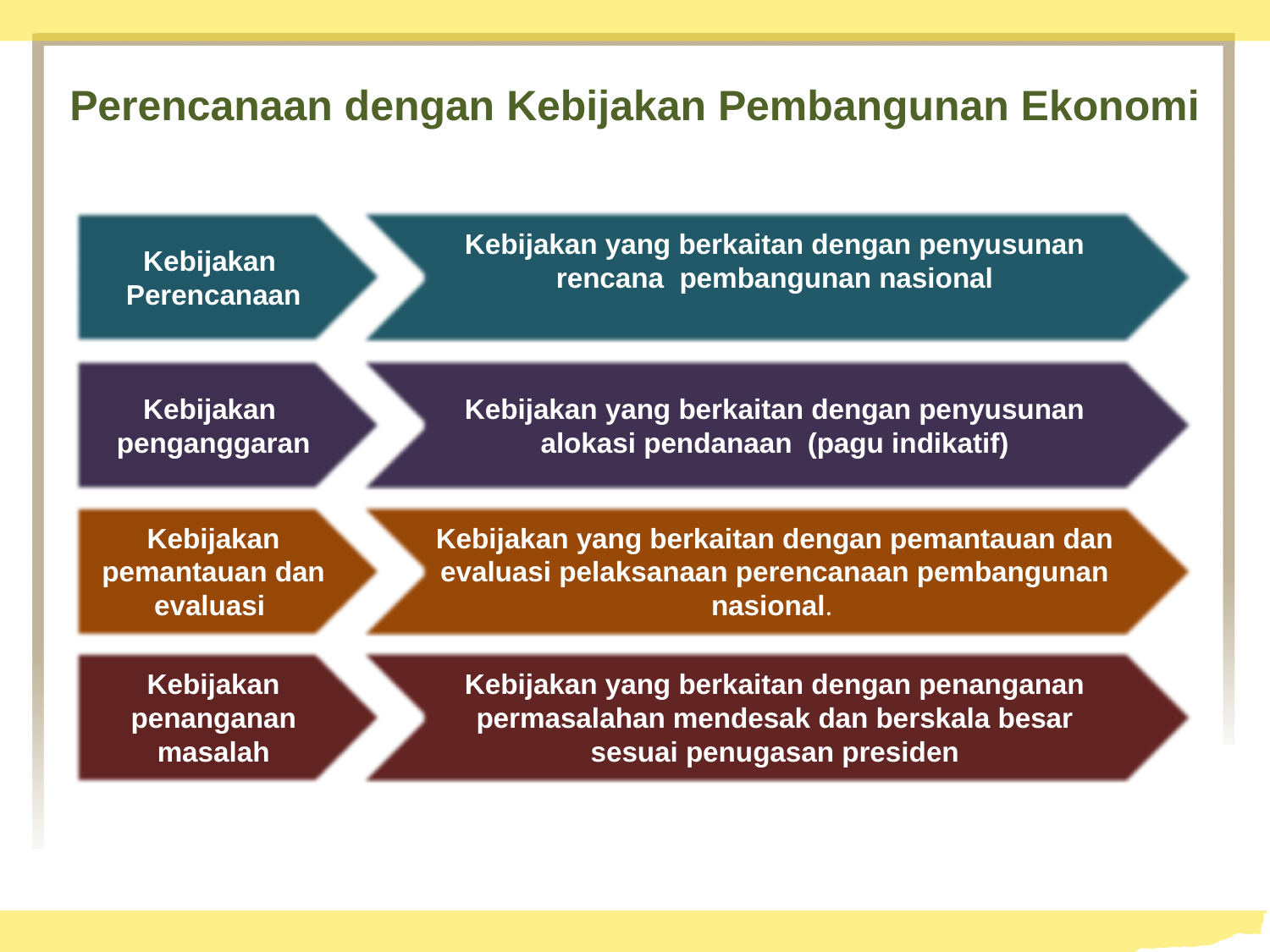

# Perencanaan dengan Kebijakan Pembangunan Ekonomi
Kebijakan
Perencanaan
Kebijakan yang berkaitan dengan penyusunan rencana  pembangunan nasional

Kebijakan
penganggaran
Kebijakan yang berkaitan dengan penyusunan alokasi pendanaan  (pagu indikatif)
Kebijakan pemantauan dan evaluasi
Kebijakan yang berkaitan dengan pemantauan dan evaluasi pelaksanaan perencanaan pembangunan nasional.
Kebijakan penanganan masalah
Kebijakan yang berkaitan dengan penanganan permasalahan mendesak dan berskala besar sesuai penugasan presiden